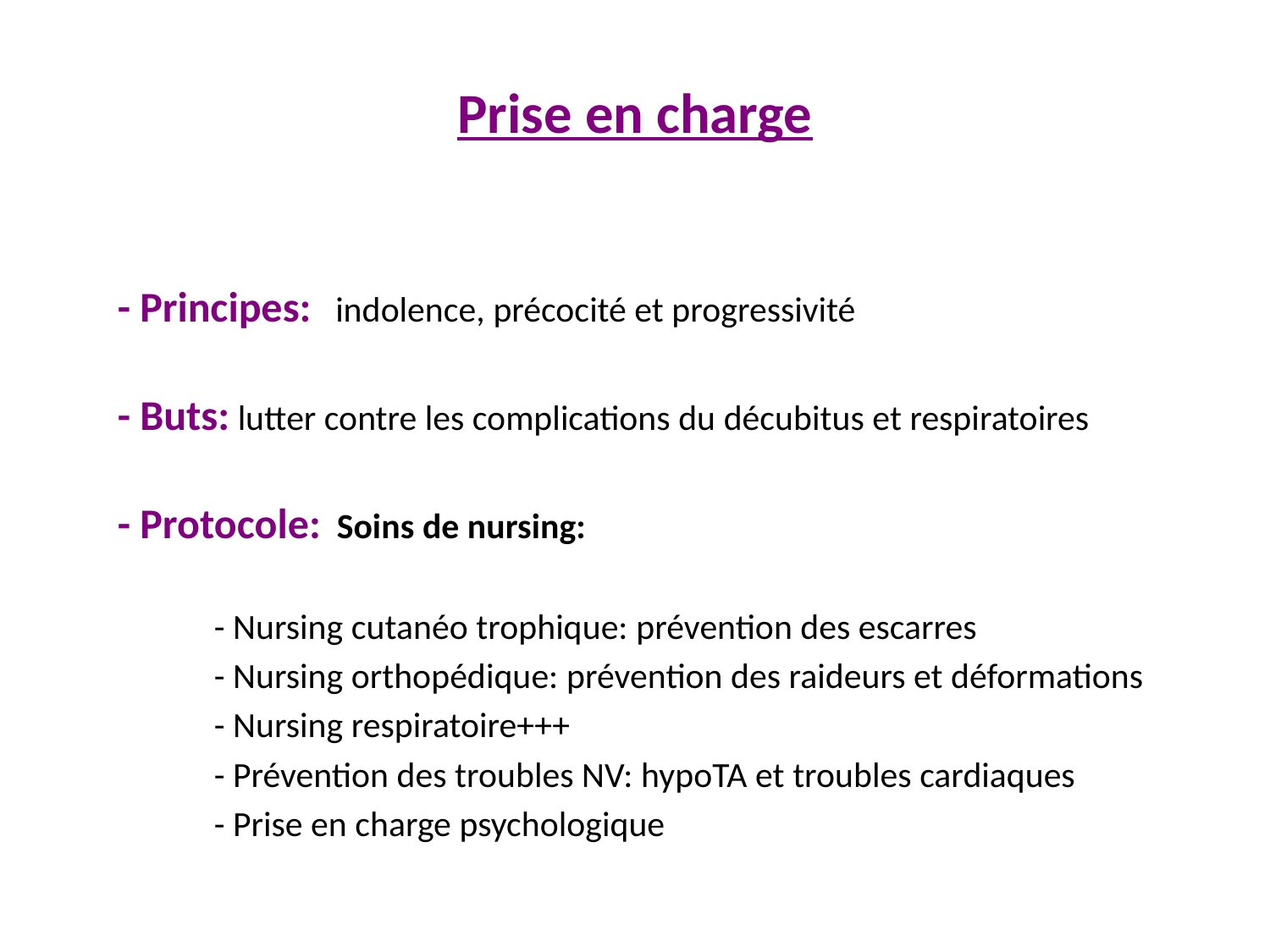

# Prise en charge

- Principes:   indolence, précocité et progressivité

- Buts: lutter contre les complications du décubitus et respiratoires

- Protocole:  Soins de nursing:

            - Nursing cutanéo trophique: prévention des escarres
            - Nursing orthopédique: prévention des raideurs et déformations
            - Nursing respiratoire+++
            - Prévention des troubles NV: hypoTA et troubles cardiaques
            - Prise en charge psychologique